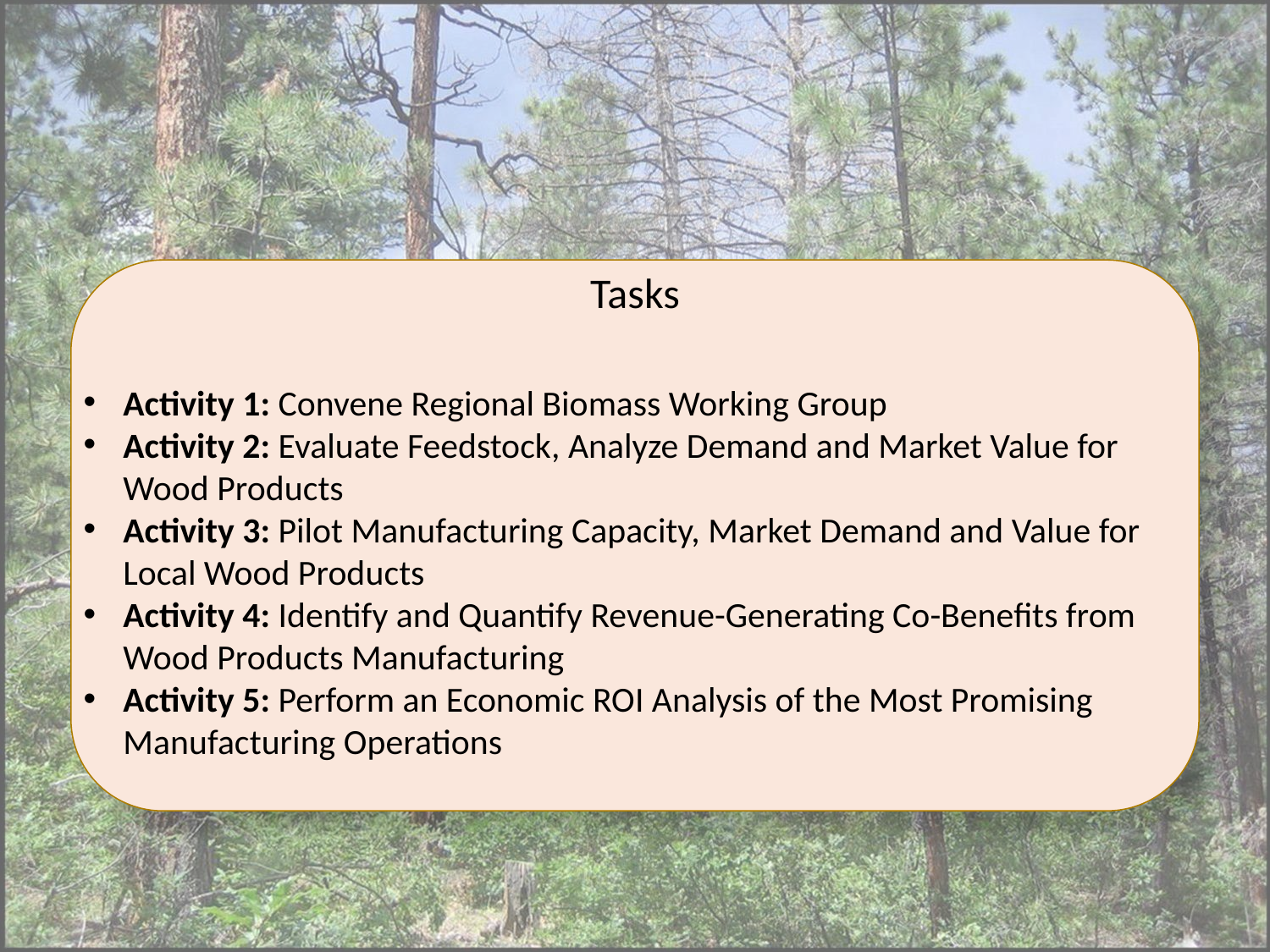

Tasks

Activity 1: Convene Regional Biomass Working Group
Activity 2: Evaluate Feedstock, Analyze Demand and Market Value for Wood Products
Activity 3: Pilot Manufacturing Capacity, Market Demand and Value for Local Wood Products
Activity 4: Identify and Quantify Revenue-Generating Co-Benefits from Wood Products Manufacturing
Activity 5: Perform an Economic ROI Analysis of the Most Promising Manufacturing Operations